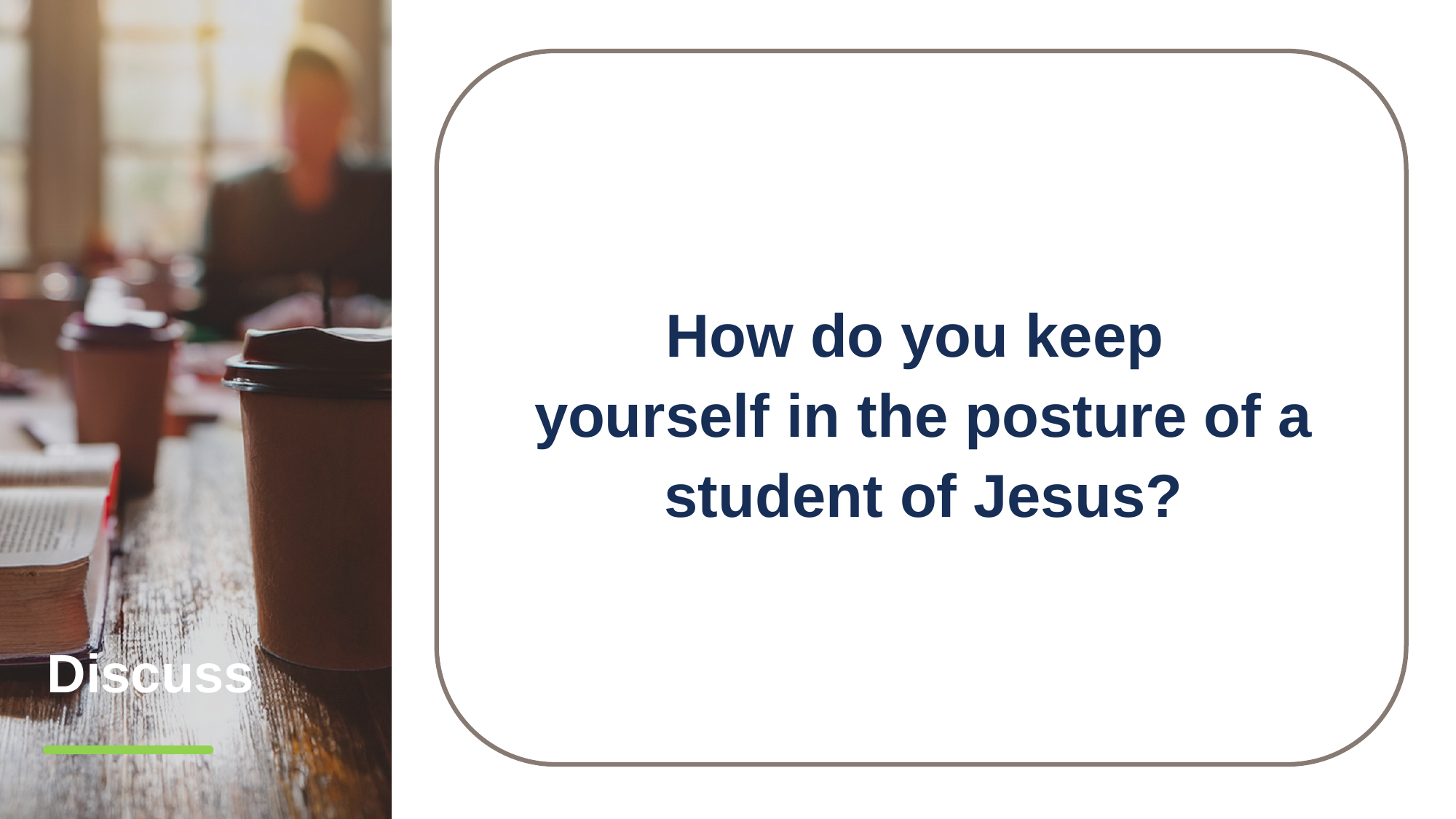

How do you keep
yourself in the posture of a student of Jesus?
# Discuss